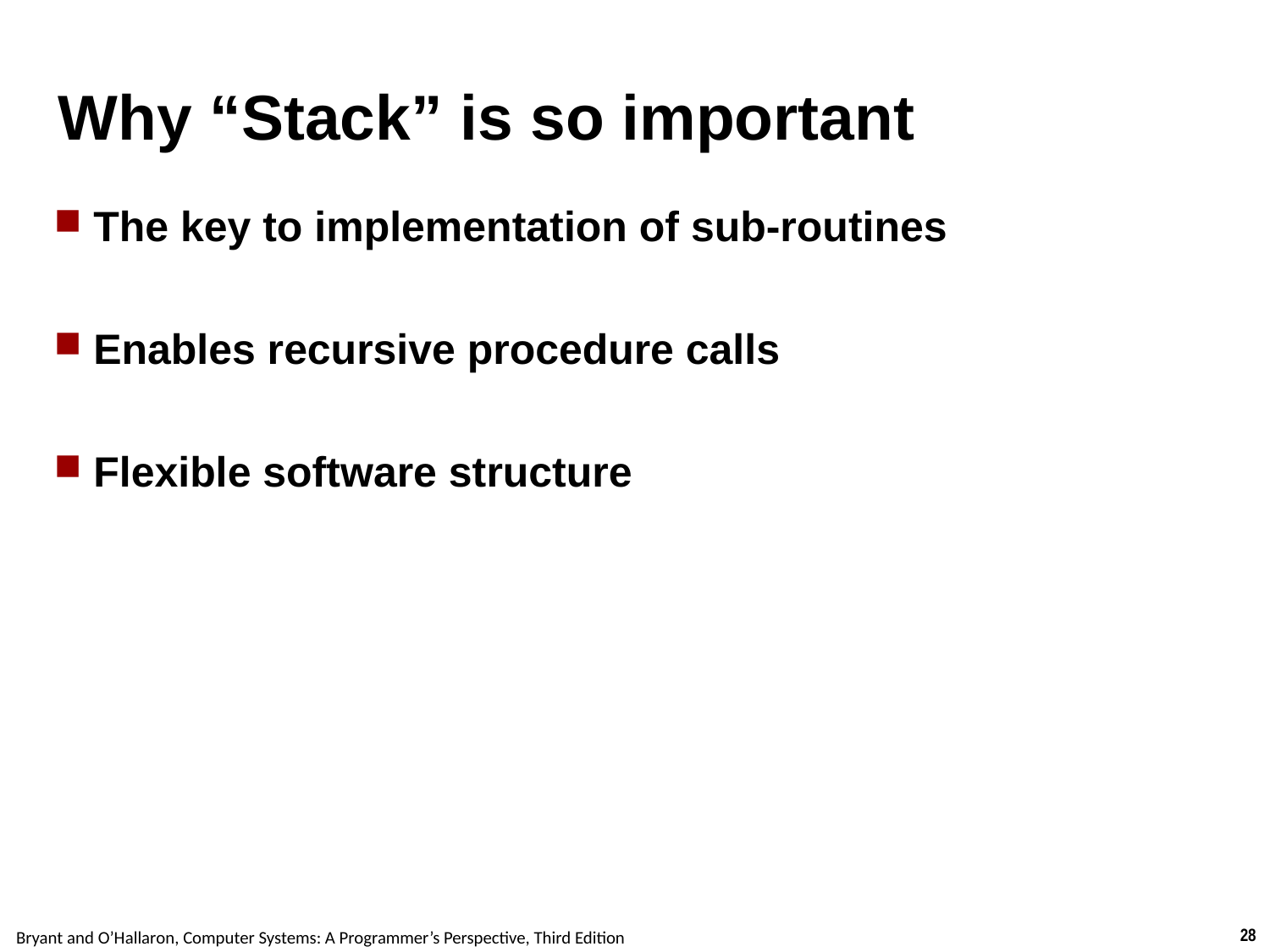

# Why “Stack” is so important
The key to implementation of sub-routines

Enables recursive procedure calls

Flexible software structure